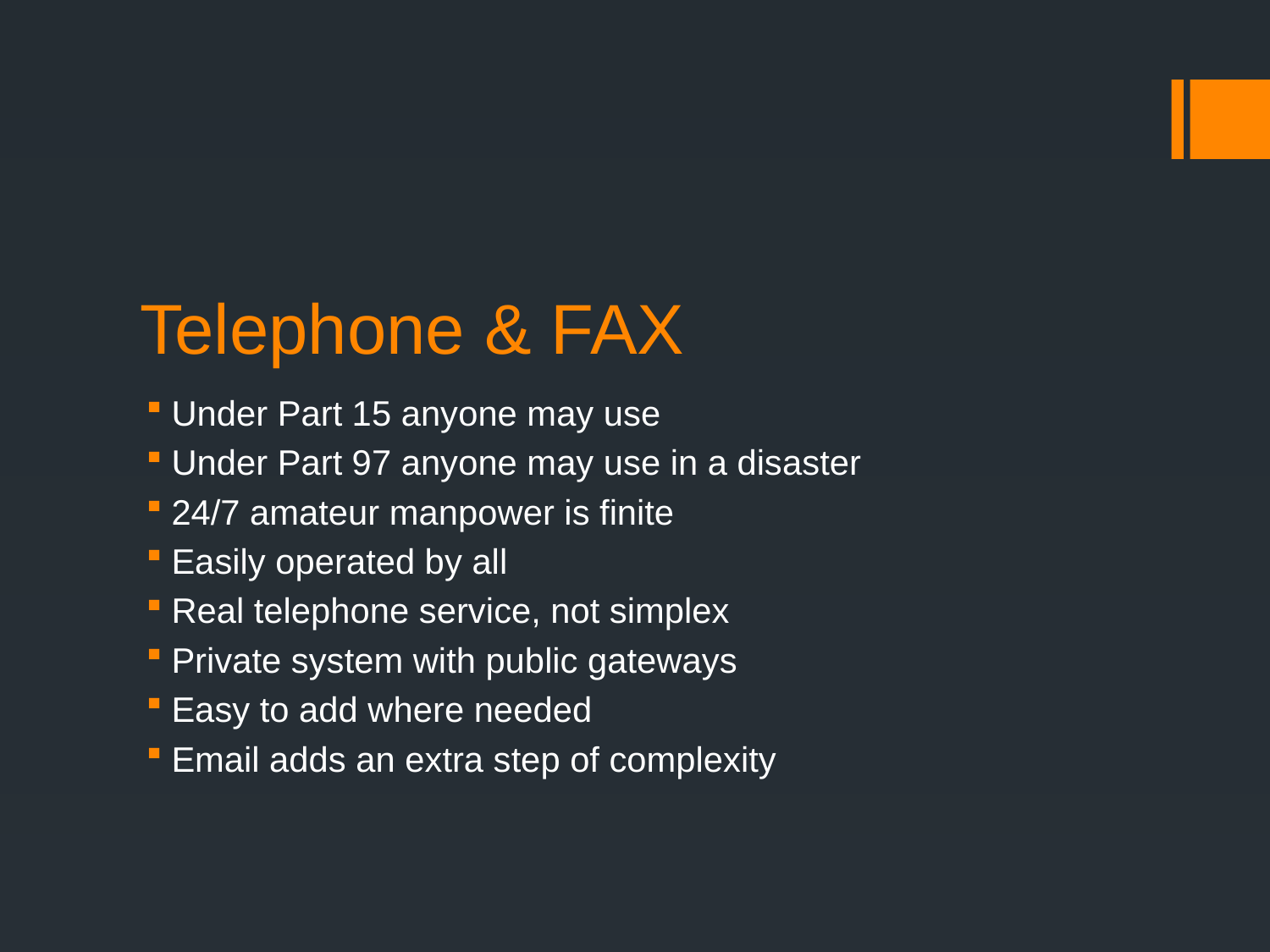

# Telephone & FAX
Under Part 15 anyone may use
Under Part 97 anyone may use in a disaster
24/7 amateur manpower is finite
Easily operated by all
Real telephone service, not simplex
Private system with public gateways
Easy to add where needed
Email adds an extra step of complexity